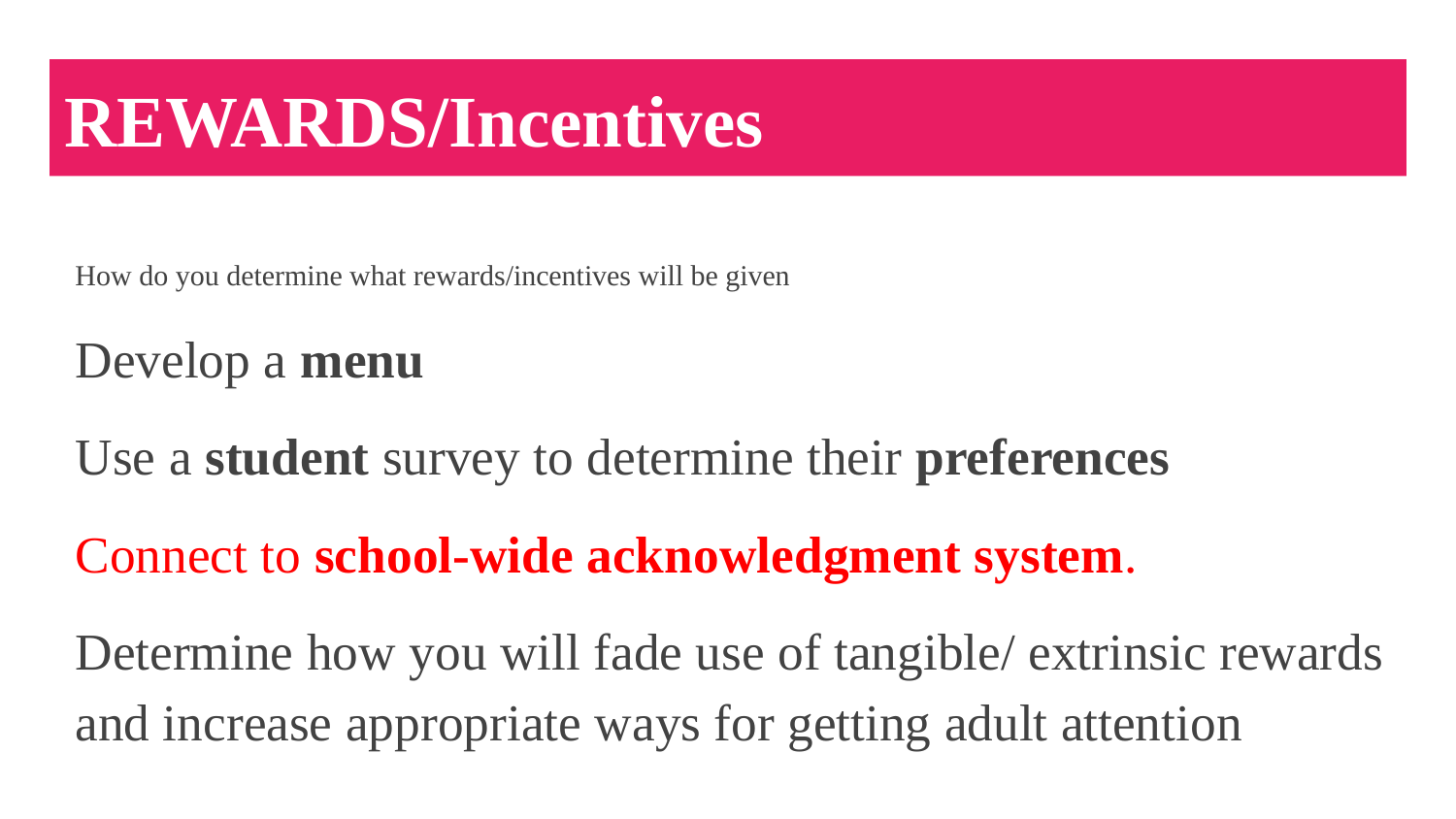

# REWARDS/Incentives
How do you determine what rewards/incentives will be given
Develop a menu
Use a student survey to determine their preferences
Connect to school-wide acknowledgment system.
Determine how you will fade use of tangible/ extrinsic rewards and increase appropriate ways for getting adult attention